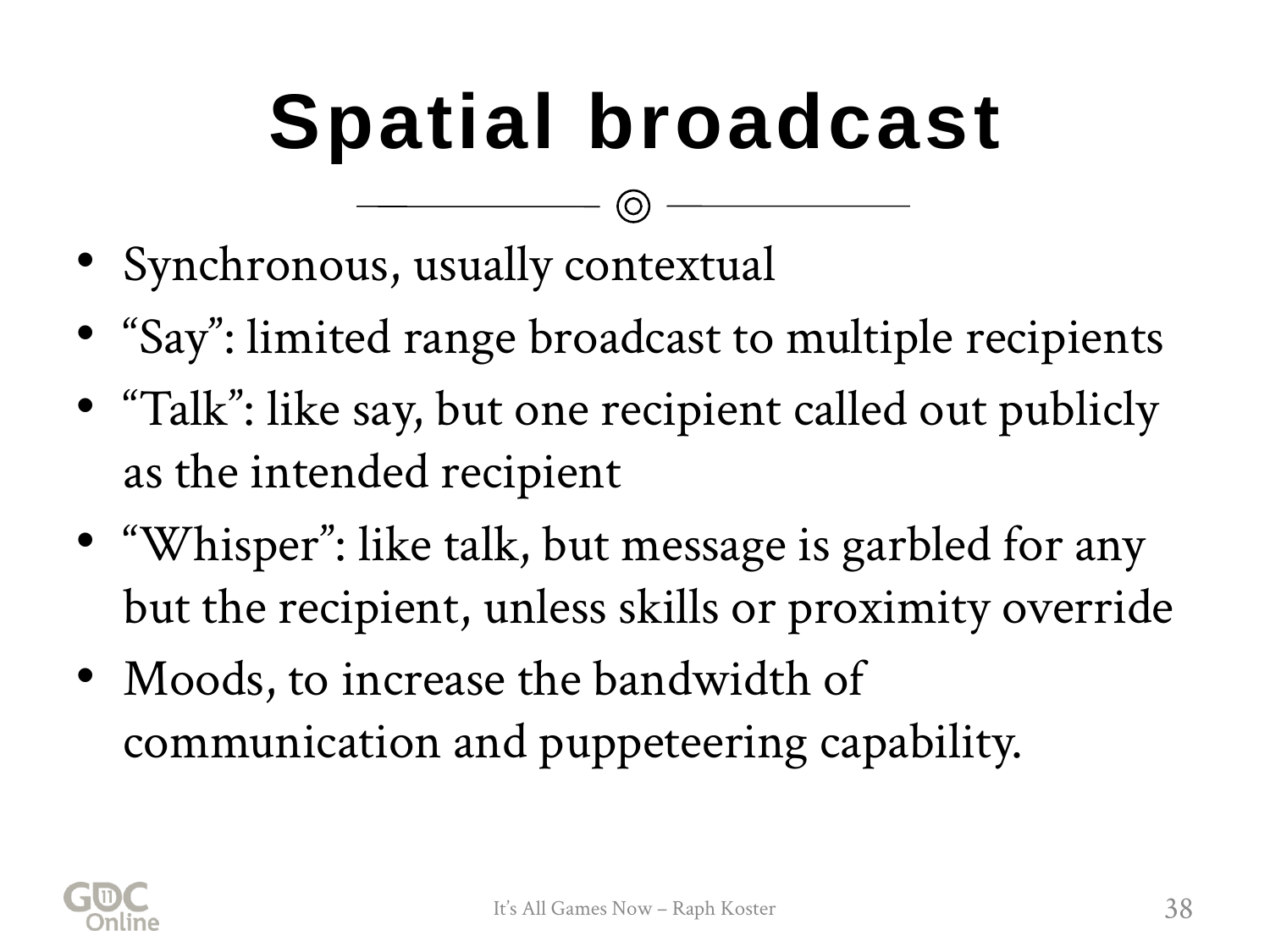

# Spatial broadcast
Synchronous, usually contextual
“Say”: limited range broadcast to multiple recipients
“Talk”: like say, but one recipient called out publicly as the intended recipient
“Whisper”: like talk, but message is garbled for any but the recipient, unless skills or proximity override
Moods, to increase the bandwidth of communication and puppeteering capability.
It’s All Games Now – Raph Koster
38